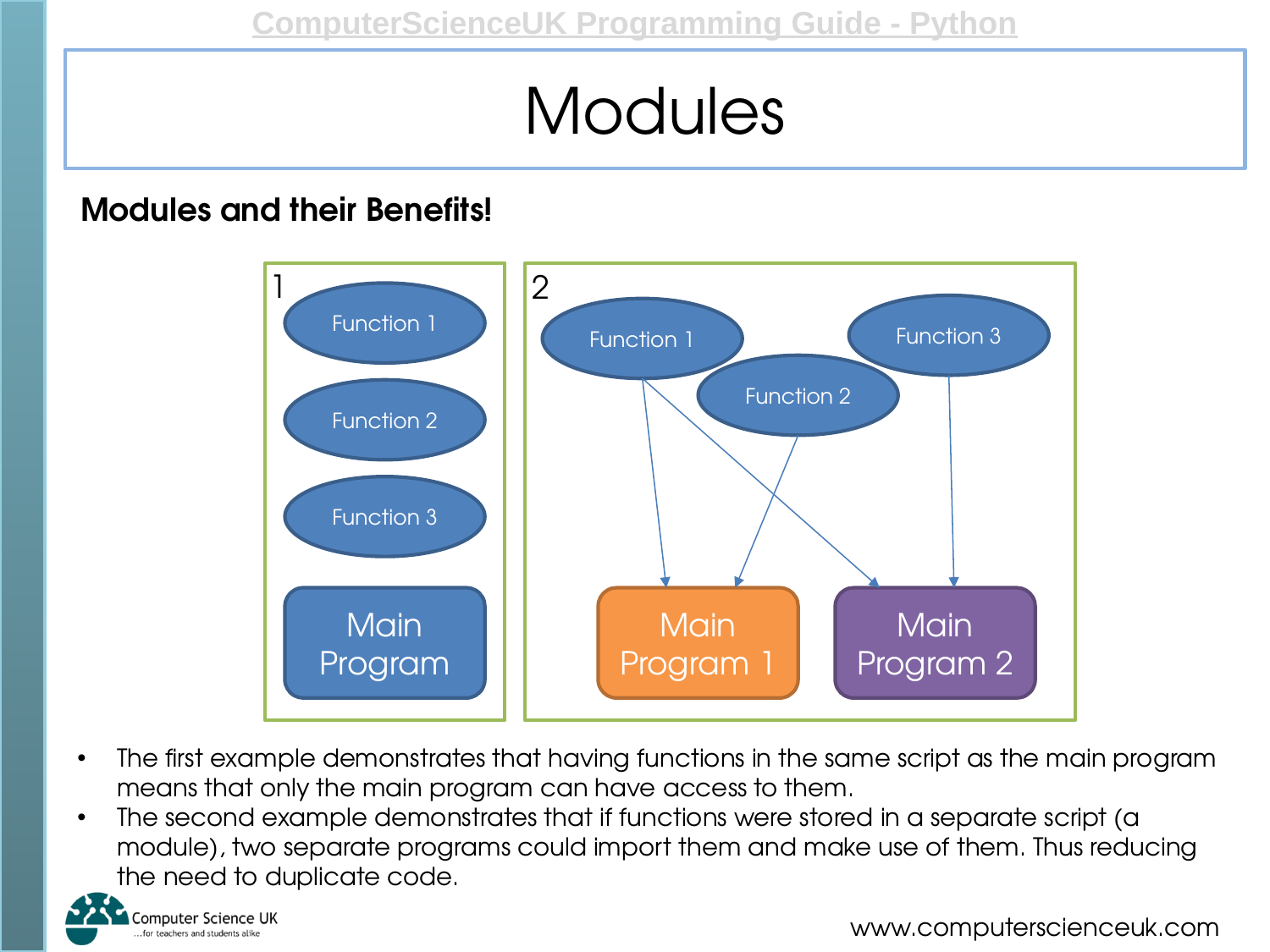

# Modules
Modules and their Benefits!
1
2

Function 1
Function 2
Function 3
Main Program

Function 3
Function 1
Function 2
Main Program 2
Main Program 1
The first example demonstrates that having functions in the same script as the main program means that only the main program can have access to them.
The second example demonstrates that if functions were stored in a separate script (a module), two separate programs could import them and make use of them. Thus reducing the need to duplicate code.